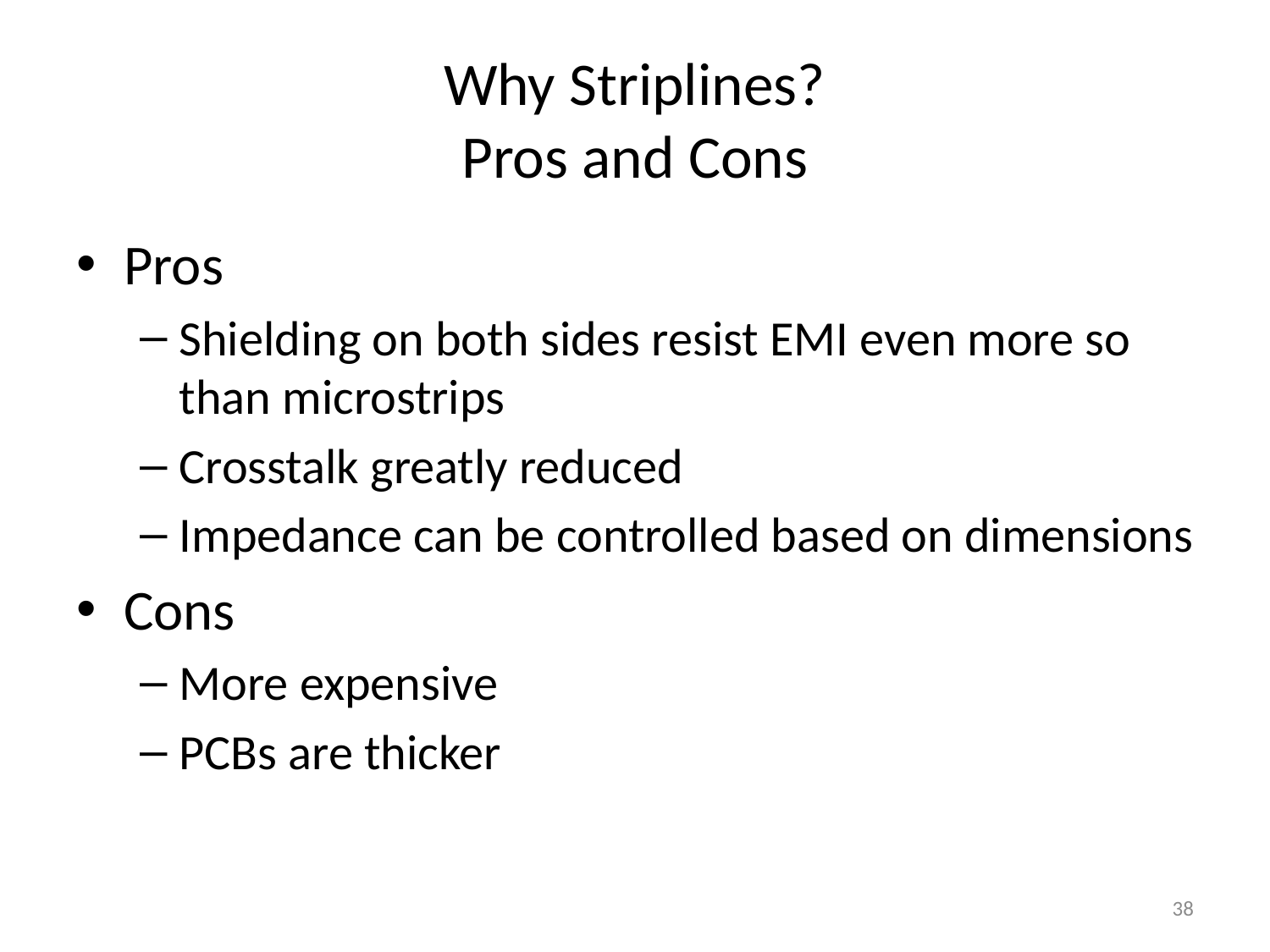

# Why Striplines? Pros and Cons
Pros
Shielding on both sides resist EMI even more so than microstrips
Crosstalk greatly reduced
Impedance can be controlled based on dimensions
Cons
More expensive
PCBs are thicker
38